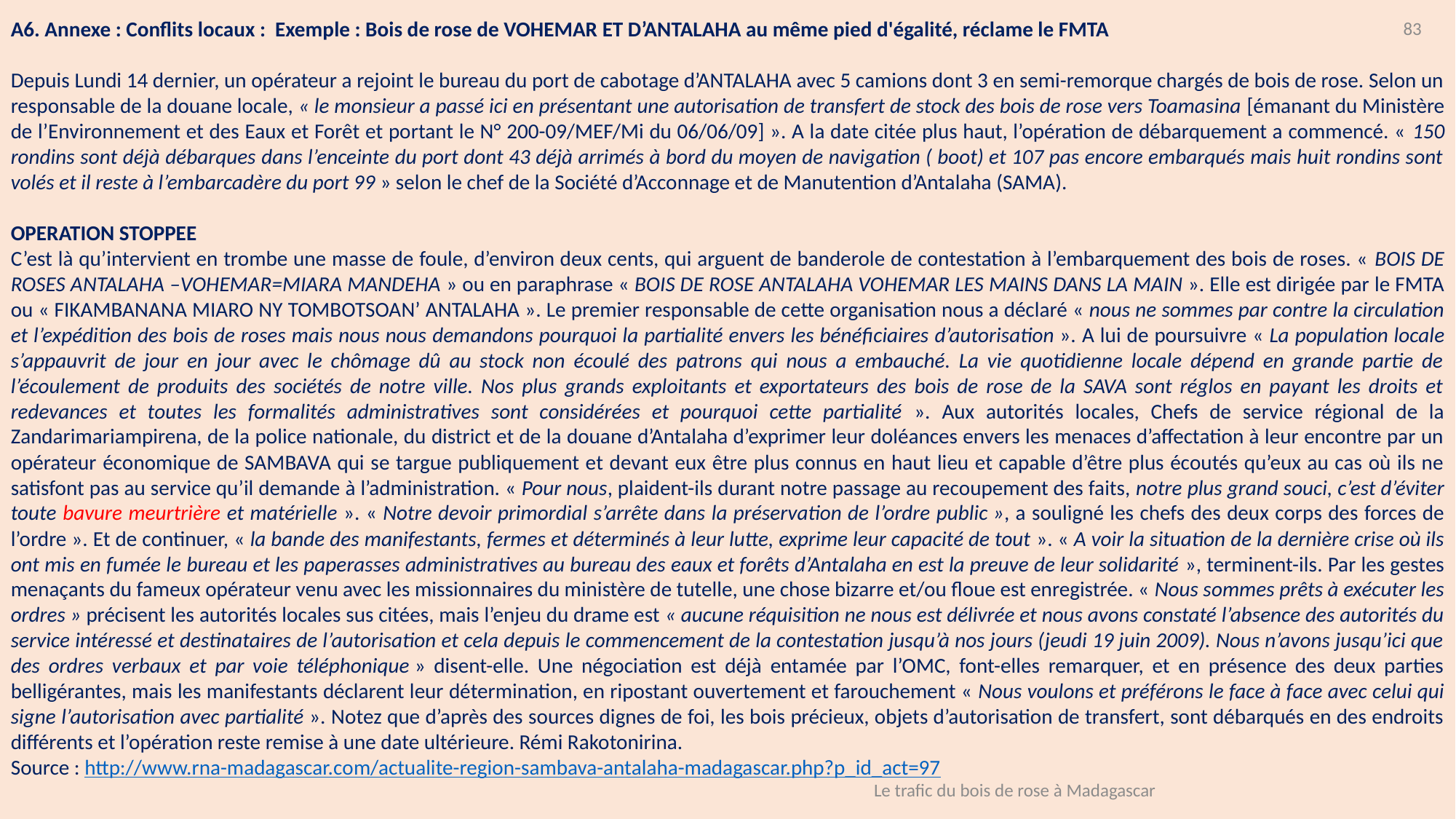

A6. Annexe : Conflits locaux :  Exemple : Bois de rose de VOHEMAR ET D’ANTALAHA au même pied d'égalité, réclame le FMTA

Depuis Lundi 14 dernier, un opérateur a rejoint le bureau du port de cabotage d’ANTALAHA avec 5 camions dont 3 en semi-remorque chargés de bois de rose. Selon un responsable de la douane locale, « le monsieur a passé ici en présentant une autorisation de transfert de stock des bois de rose vers Toamasina [émanant du Ministère de l’Environnement et des Eaux et Forêt et portant le N° 200-09/MEF/Mi du 06/06/09] ». A la date citée plus haut, l’opération de débarquement a commencé. « 150 rondins sont déjà débarques dans l’enceinte du port dont 43 déjà arrimés à bord du moyen de navigation ( boot) et 107 pas encore embarqués mais huit rondins sont volés et il reste à l’embarcadère du port 99 » selon le chef de la Société d’Acconnage et de Manutention d’Antalaha (SAMA).

OPERATION STOPPEE
C’est là qu’intervient en trombe une masse de foule, d’environ deux cents, qui arguent de banderole de contestation à l’embarquement des bois de roses. « BOIS DE ROSES ANTALAHA –VOHEMAR=MIARA MANDEHA » ou en paraphrase « BOIS DE ROSE ANTALAHA VOHEMAR LES MAINS DANS LA MAIN ». Elle est dirigée par le FMTA ou « FIKAMBANANA MIARO NY TOMBOTSOAN’ ANTALAHA ». Le premier responsable de cette organisation nous a déclaré « nous ne sommes par contre la circulation et l’expédition des bois de roses mais nous nous demandons pourquoi la partialité envers les bénéficiaires d’autorisation ». A lui de poursuivre « La population locale s’appauvrit de jour en jour avec le chômage dû au stock non écoulé des patrons qui nous a embauché. La vie quotidienne locale dépend en grande partie de l’écoulement de produits des sociétés de notre ville. Nos plus grands exploitants et exportateurs des bois de rose de la SAVA sont réglos en payant les droits et redevances et toutes les formalités administratives sont considérées et pourquoi cette partialité ». Aux autorités locales, Chefs de service régional de la Zandarimariampirena, de la police nationale, du district et de la douane d’Antalaha d’exprimer leur doléances envers les menaces d’affectation à leur encontre par un opérateur économique de SAMBAVA qui se targue publiquement et devant eux être plus connus en haut lieu et capable d’être plus écoutés qu’eux au cas où ils ne satisfont pas au service qu’il demande à l’administration. « Pour nous, plaident-ils durant notre passage au recoupement des faits, notre plus grand souci, c’est d’éviter toute bavure meurtrière et matérielle ». « Notre devoir primordial s’arrête dans la préservation de l’ordre public », a souligné les chefs des deux corps des forces de l’ordre ». Et de continuer, « la bande des manifestants, fermes et déterminés à leur lutte, exprime leur capacité de tout ». « A voir la situation de la dernière crise où ils ont mis en fumée le bureau et les paperasses administratives au bureau des eaux et forêts d’Antalaha en est la preuve de leur solidarité », terminent-ils. Par les gestes menaçants du fameux opérateur venu avec les missionnaires du ministère de tutelle, une chose bizarre et/ou floue est enregistrée. « Nous sommes prêts à exécuter les ordres » précisent les autorités locales sus citées, mais l’enjeu du drame est « aucune réquisition ne nous est délivrée et nous avons constaté l’absence des autorités du service intéressé et destinataires de l’autorisation et cela depuis le commencement de la contestation jusqu’à nos jours (jeudi 19 juin 2009). Nous n’avons jusqu’ici que des ordres verbaux et par voie téléphonique » disent-elle. Une négociation est déjà entamée par l’OMC, font-elles remarquer, et en présence des deux parties belligérantes, mais les manifestants déclarent leur détermination, en ripostant ouvertement et farouchement « Nous voulons et préférons le face à face avec celui qui signe l’autorisation avec partialité ». Notez que d’après des sources dignes de foi, les bois précieux, objets d’autorisation de transfert, sont débarqués en des endroits différents et l’opération reste remise à une date ultérieure. Rémi Rakotonirina.
Source : http://www.rna-madagascar.com/actualite-region-sambava-antalaha-madagascar.php?p_id_act=97
83
Le trafic du bois de rose à Madagascar